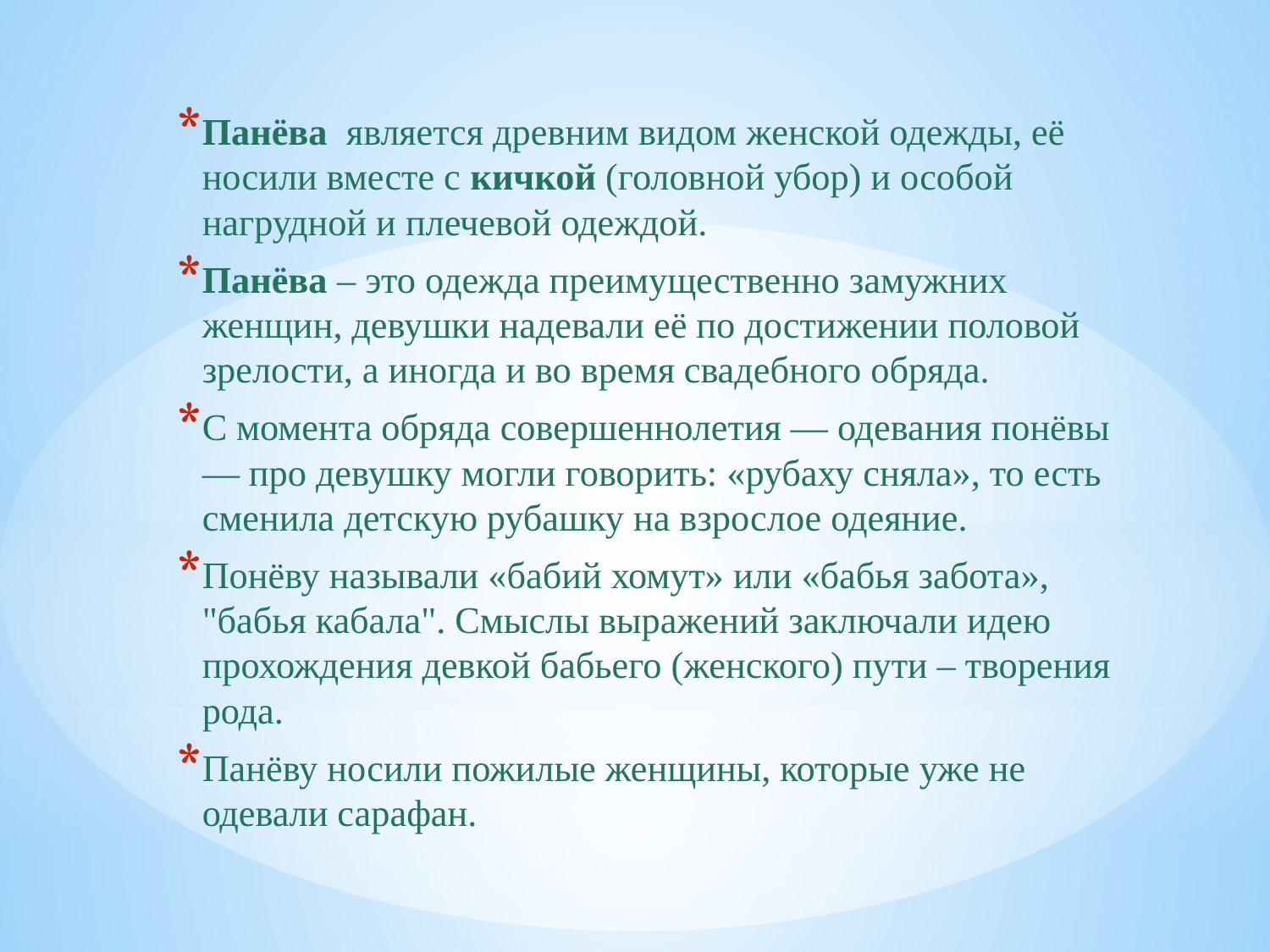

Панёва  является древним видом женской одежды, её носили вместе с кичкой (головной убор) и особой нагрудной и плечевой одеждой.
Панёва – это одежда преимущественно замужних женщин, девушки надевали её по достижении половой зрелости, а иногда и во время свадебного обряда.
С момента обряда совершеннолетия — одевания понёвы — про девушку могли говорить: «рубаху сняла», то есть сменила детскую рубашку на взрослое одеяние.
Понёву называли «бабий хомут» или «бабья забота», "бабья кабала". Смыслы выражений заключали идею прохождения девкой бабьего (женского) пути – творения рода.
Панёву носили пожилые женщины, которые уже не одевали сарафан.